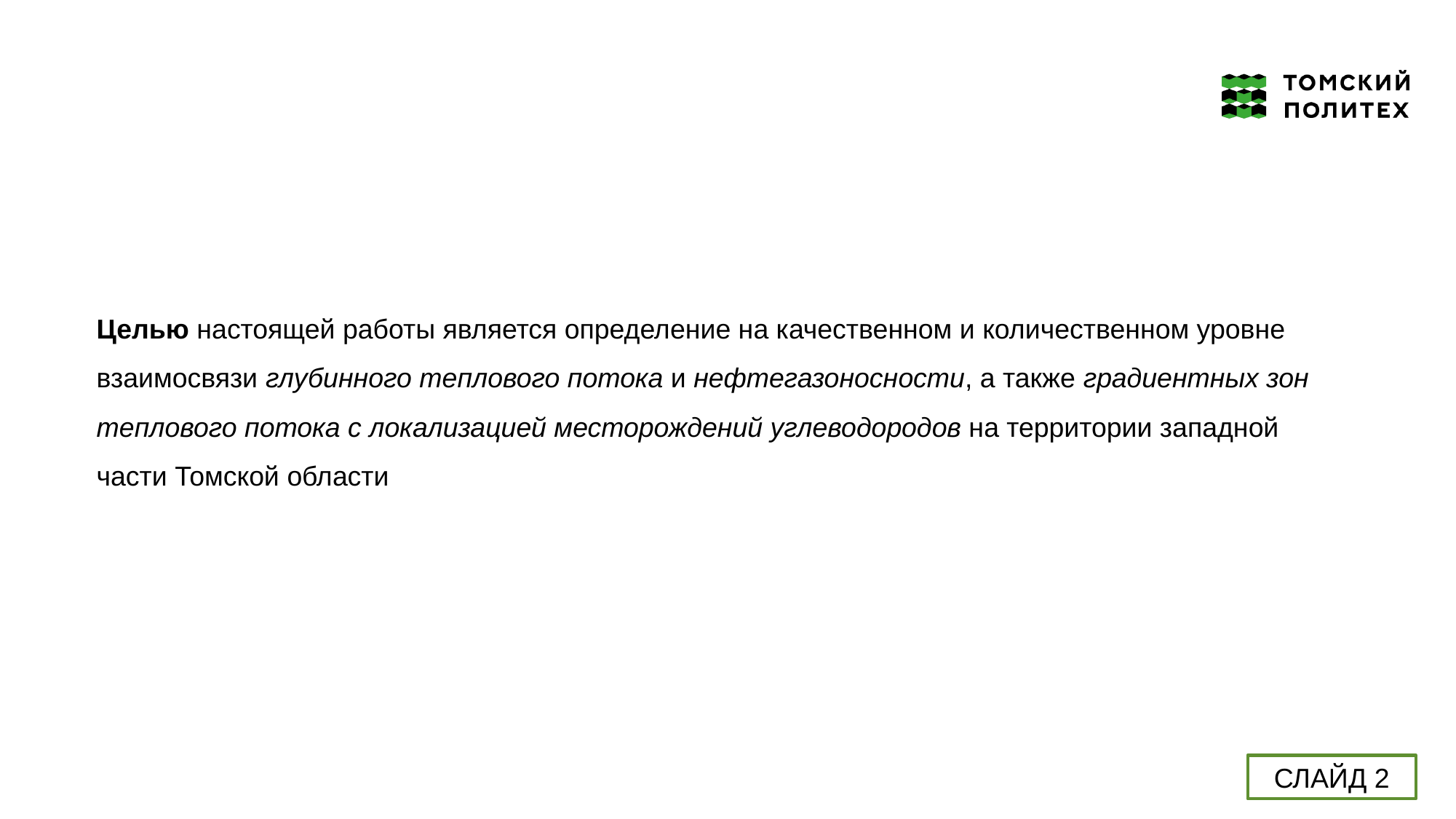

Целью настоящей работы является определение на качественном и количественном уровне взаимосвязи глубинного теплового потока и нефтегазоносности, а также градиентных зон теплового потока с локализацией месторождений углеводородов на территории западной части Томской области
2
СЛАЙД 2